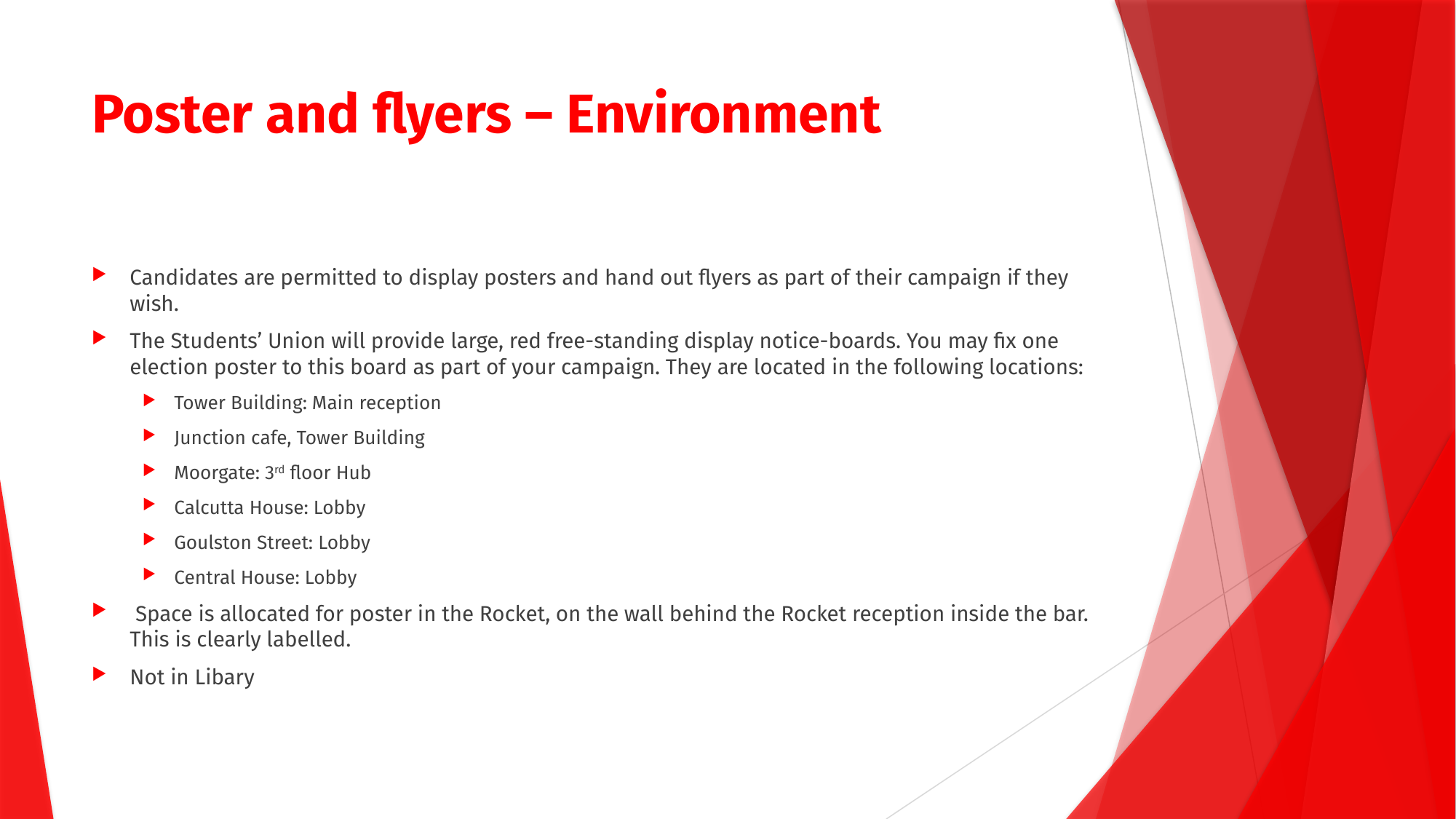

# Poster and flyers – Environment
Candidates are permitted to display posters and hand out flyers as part of their campaign if they wish.
The Students’ Union will provide large, red free-standing display notice-boards. You may fix one election poster to this board as part of your campaign. They are located in the following locations:
Tower Building: Main reception
Junction cafe, Tower Building
Moorgate: 3rd floor Hub
Calcutta House: Lobby
Goulston Street: Lobby
Central House: Lobby
 Space is allocated for poster in the Rocket, on the wall behind the Rocket reception inside the bar. This is clearly labelled.
Not in Libary